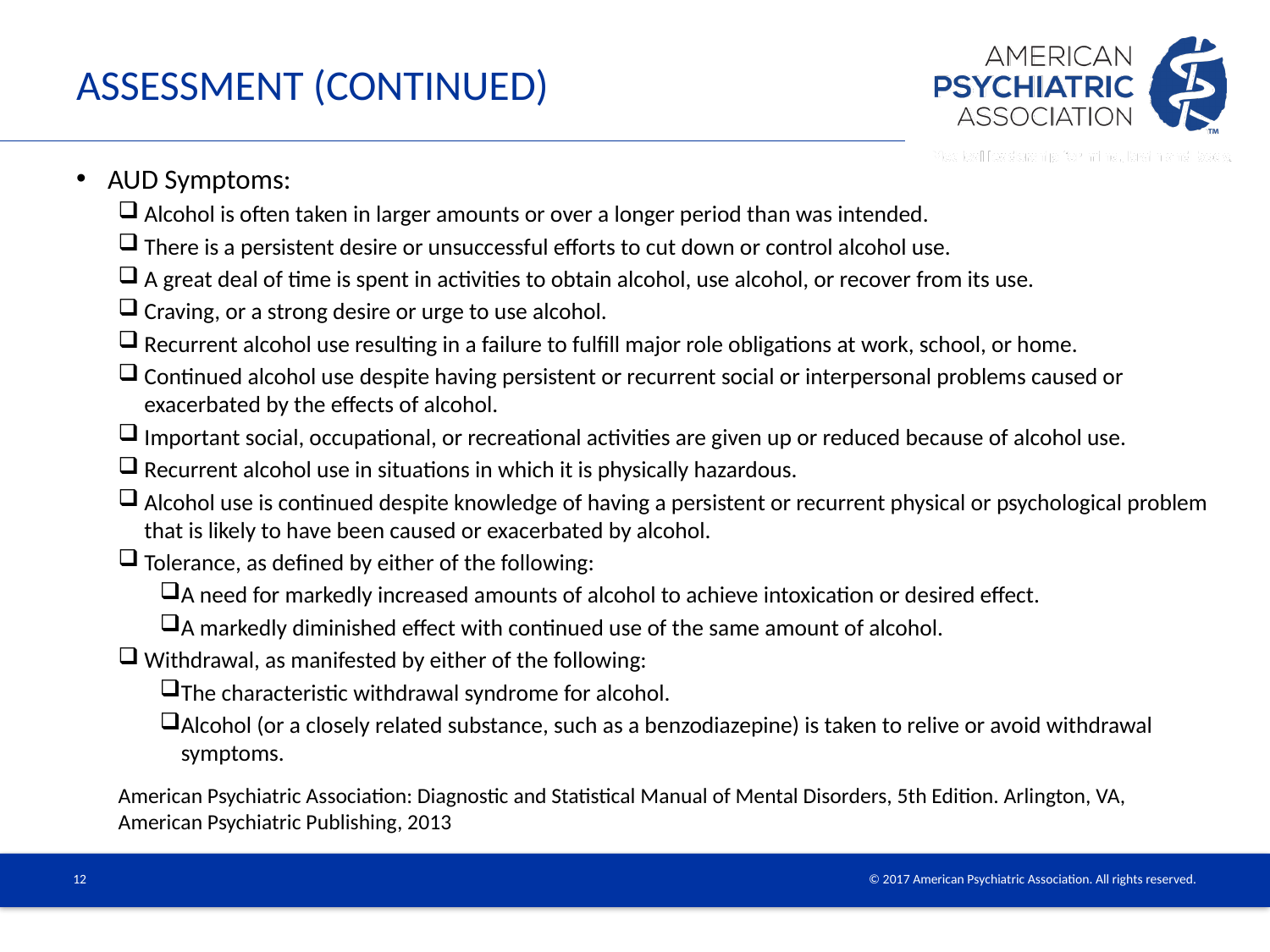

# Assessment (continued)
AUD Symptoms:
Alcohol is often taken in larger amounts or over a longer period than was intended.
There is a persistent desire or unsuccessful efforts to cut down or control alcohol use.
A great deal of time is spent in activities to obtain alcohol, use alcohol, or recover from its use.
Craving, or a strong desire or urge to use alcohol.
Recurrent alcohol use resulting in a failure to fulfill major role obligations at work, school, or home.
Continued alcohol use despite having persistent or recurrent social or interpersonal problems caused or exacerbated by the effects of alcohol.
Important social, occupational, or recreational activities are given up or reduced because of alcohol use.
Recurrent alcohol use in situations in which it is physically hazardous.
Alcohol use is continued despite knowledge of having a persistent or recurrent physical or psychological problem that is likely to have been caused or exacerbated by alcohol.
Tolerance, as defined by either of the following:
A need for markedly increased amounts of alcohol to achieve intoxication or desired effect.
A markedly diminished effect with continued use of the same amount of alcohol.
Withdrawal, as manifested by either of the following:
The characteristic withdrawal syndrome for alcohol.
Alcohol (or a closely related substance, such as a benzodiazepine) is taken to relive or avoid withdrawal symptoms.

American Psychiatric Association: Diagnostic and Statistical Manual of Mental Disorders, 5th Edition. Arlington, VA, American Psychiatric Publishing, 2013